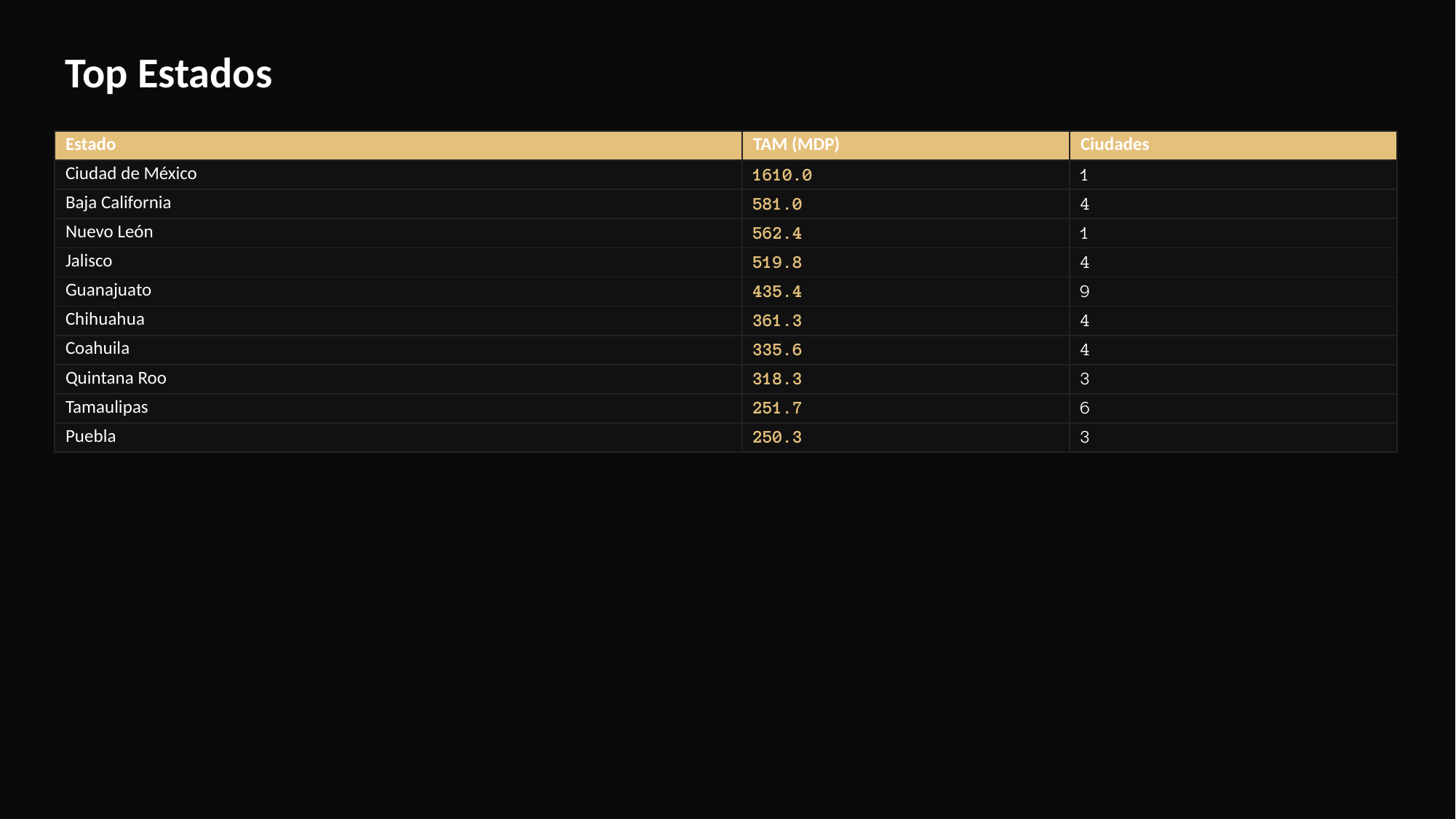

Top Estados
| Estado | TAM (MDP) | Ciudades |
| --- | --- | --- |
| Ciudad de México | 1610.0 | 1 |
| Baja California | 581.0 | 4 |
| Nuevo León | 562.4 | 1 |
| Jalisco | 519.8 | 4 |
| Guanajuato | 435.4 | 9 |
| Chihuahua | 361.3 | 4 |
| Coahuila | 335.6 | 4 |
| Quintana Roo | 318.3 | 3 |
| Tamaulipas | 251.7 | 6 |
| Puebla | 250.3 | 3 |